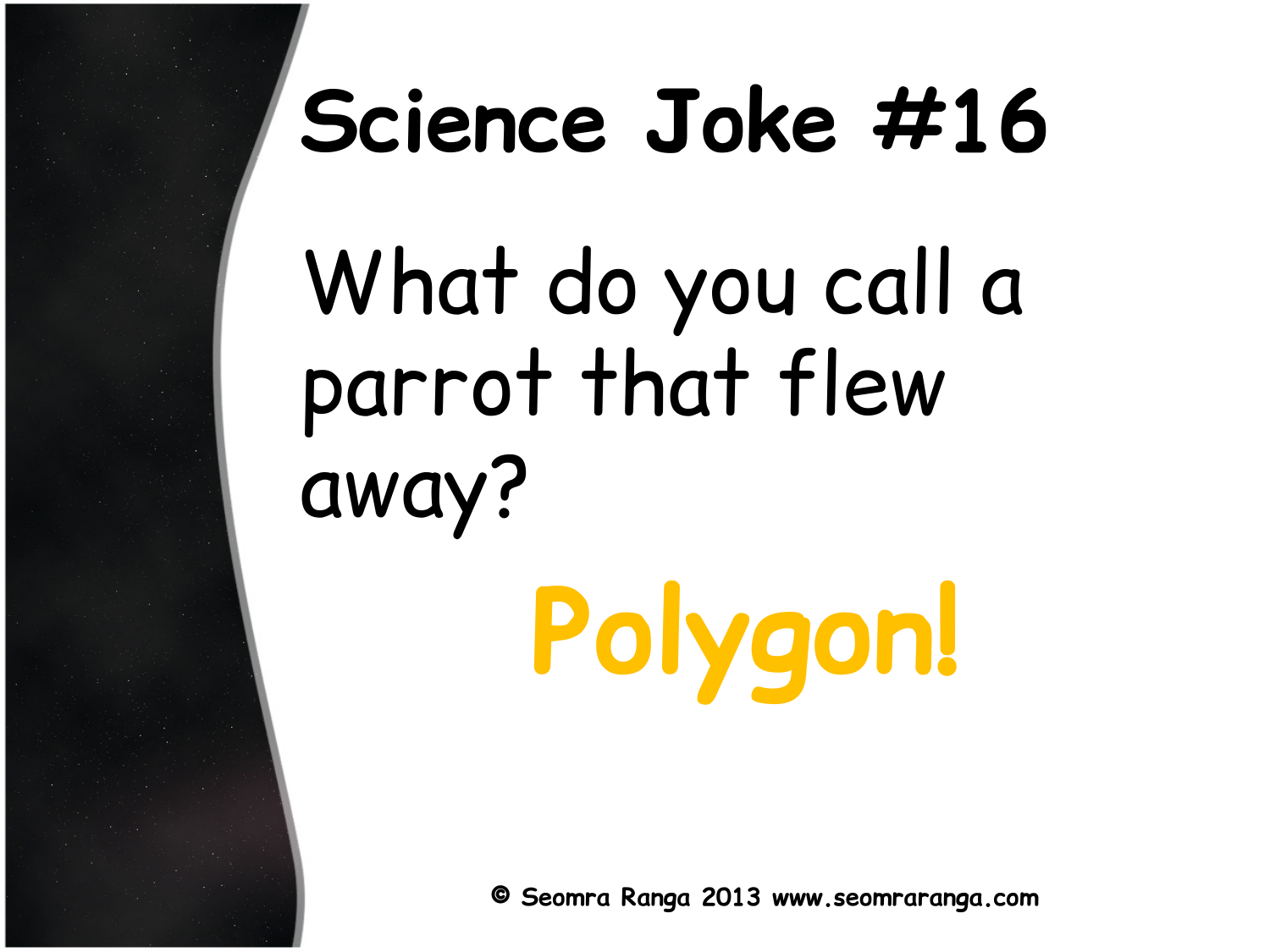

# Science Joke #16
What do you call a parrot that flew away?
Polygon!
© Seomra Ranga 2013 www.seomraranga.com